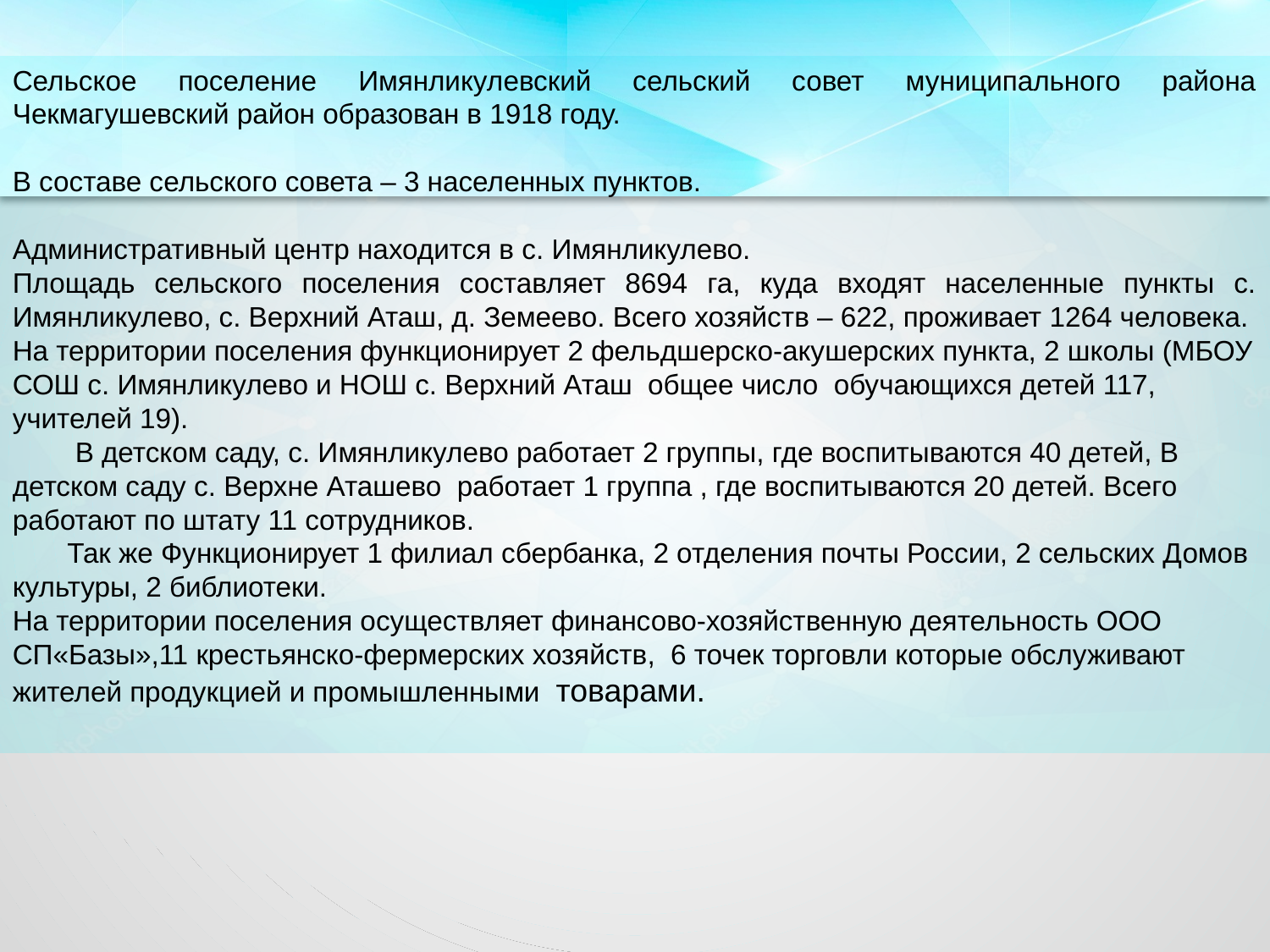

Сельское поселение Имянликулевский сельский совет муниципального района Чекмагушевский район образован в 1918 году.

В составе сельского совета – 3 населенных пунктов.

Административный центр находится в с. Имянликулево.
Площадь сельского поселения составляет 8694 га, куда входят населенные пункты с. Имянликулево, с. Верхний Аташ, д. Земеево. Всего хозяйств – 622, проживает 1264 человека.
На территории поселения функционирует 2 фельдшерско-акушерских пункта, 2 школы (МБОУ СОШ с. Имянликулево и НОШ с. Верхний Аташ  общее число  обучающихся детей 117,  учителей 19).
        В детском саду, с. Имянликулево работает 2 группы, где воспитываются 40 детей, В детском саду с. Верхне Аташево  работает 1 группа , где воспитываются 20 детей. Всего работают по штату 11 сотрудников.
       Так же Функционирует 1 филиал сбербанка, 2 отделения почты России, 2 сельских Домов культуры, 2 библиотеки.
На территории поселения осуществляет финансово-хозяйственную деятельность ООО СП«Базы»,11 крестьянско-фермерских хозяйств,  6 точек торговли которые обслуживают жителей продукцией и промышленными  товарами.